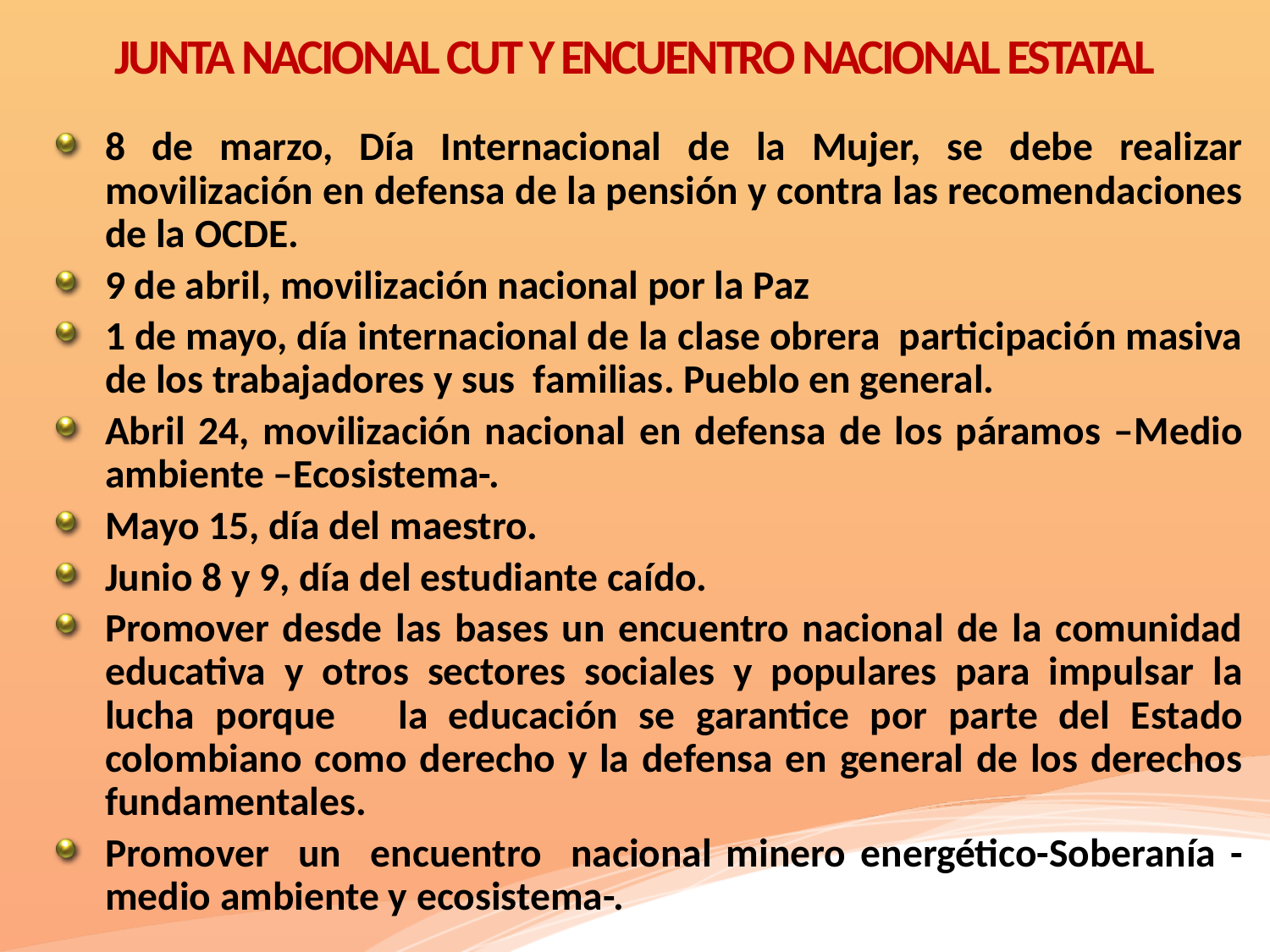

# JUNTA NACIONAL CUT Y ENCUENTRO NACIONAL ESTATAL
8 de marzo, Día Internacional de la Mujer, se debe realizar movilización en defensa de la pensión y contra las recomendaciones de la OCDE.
9 de abril, movilización nacional por la Paz
1 de mayo, día internacional de la clase obrera  participación masiva de los trabajadores y sus  familias. Pueblo en general.
Abril 24, movilización nacional en defensa de los páramos –Medio ambiente –Ecosistema-.
Mayo 15, día del maestro.
Junio 8 y 9, día del estudiante caído.
Promover desde las bases un encuentro nacional de la comunidad educativa y otros sectores sociales y populares para impulsar la lucha porque   la educación se garantice por parte del Estado colombiano como derecho y la defensa en general de los derechos fundamentales.
Promover  un  encuentro  nacional minero energético-Soberanía -medio ambiente y ecosistema-.